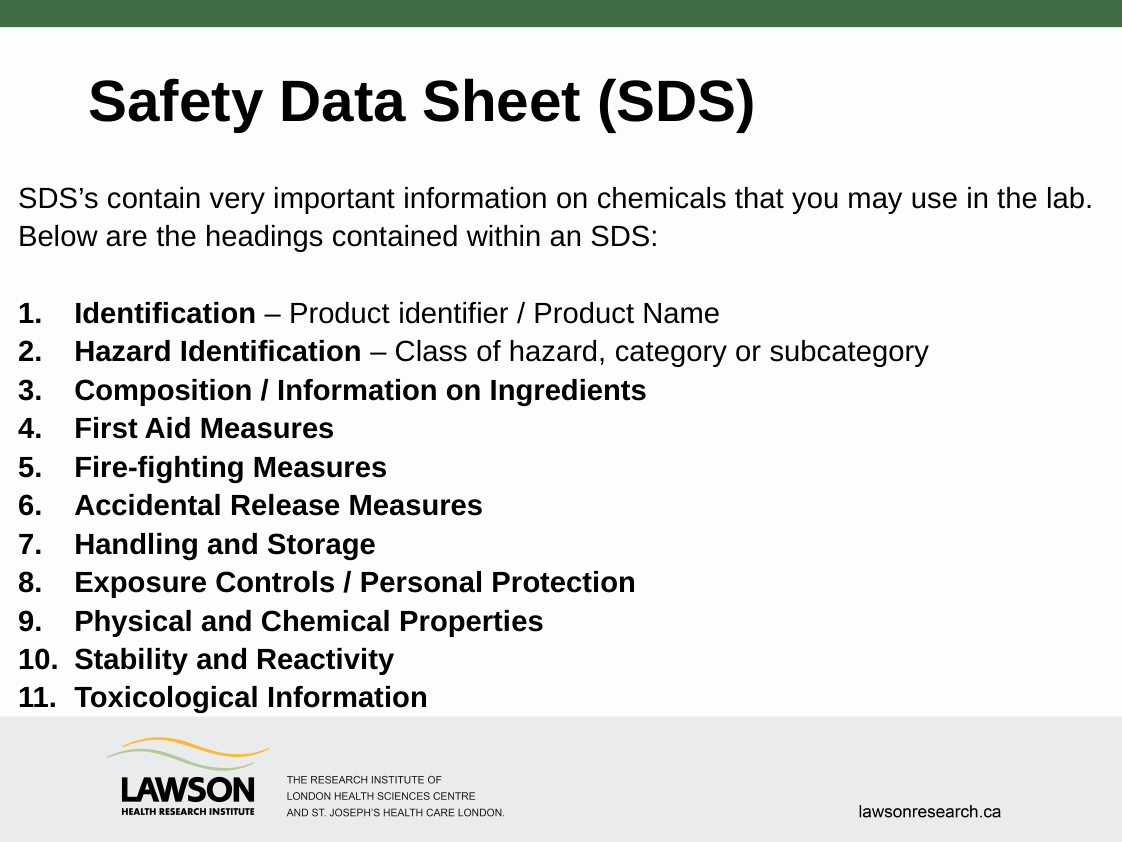

# Safety Data Sheet (SDS)
SDS’s contain very important information on chemicals that you may use in the lab.
Below are the headings contained within an SDS:

Identification – Product identifier / Product Name
Hazard Identification – Class of hazard, category or subcategory
Composition / Information on Ingredients
First Aid Measures
Fire-fighting Measures
Accidental Release Measures
Handling and Storage
Exposure Controls / Personal Protection
Physical and Chemical Properties
Stability and Reactivity
Toxicological Information